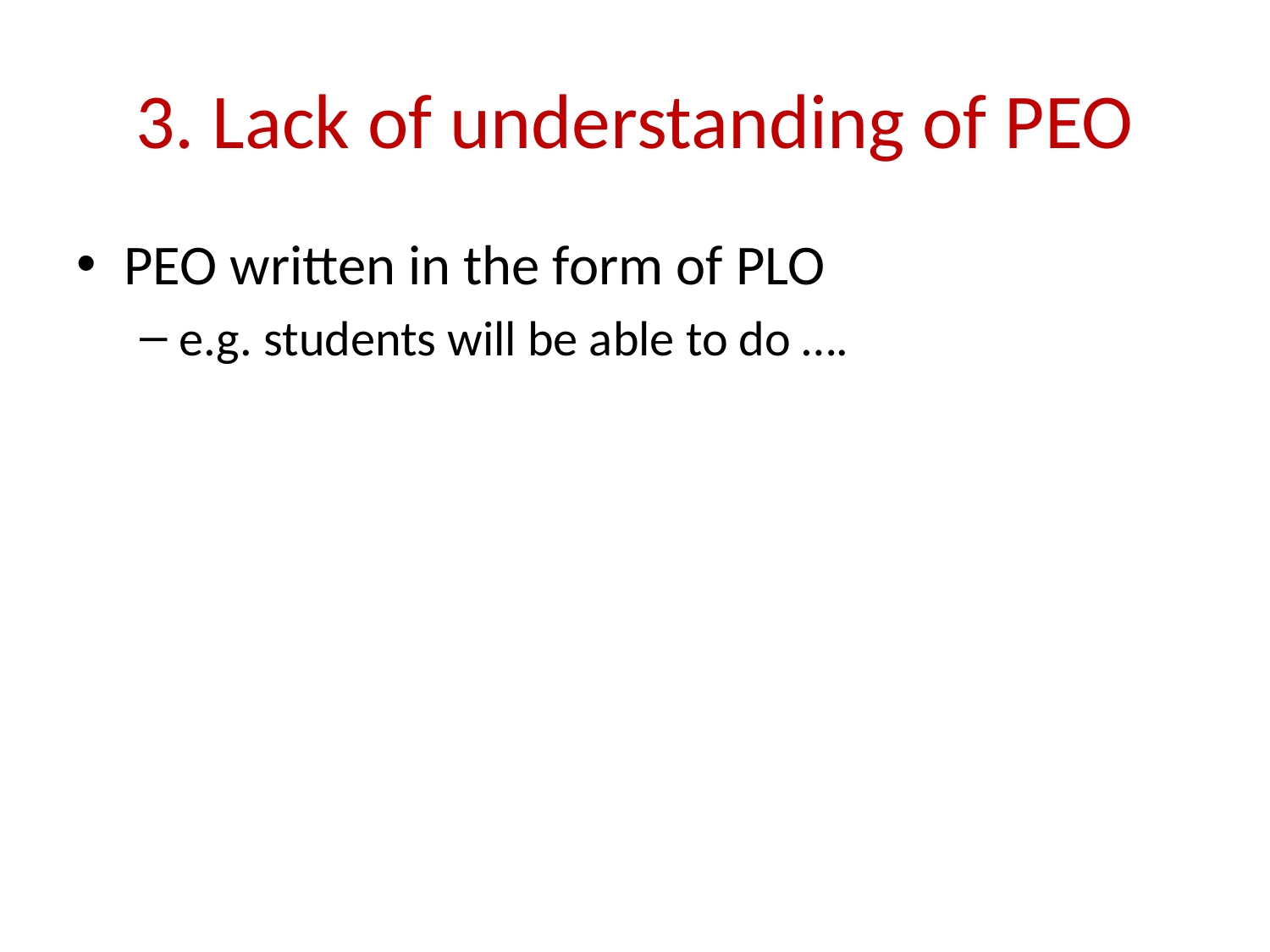

# 3. Lack of understanding of PEO
PEO written in the form of PLO
e.g. students will be able to do ….